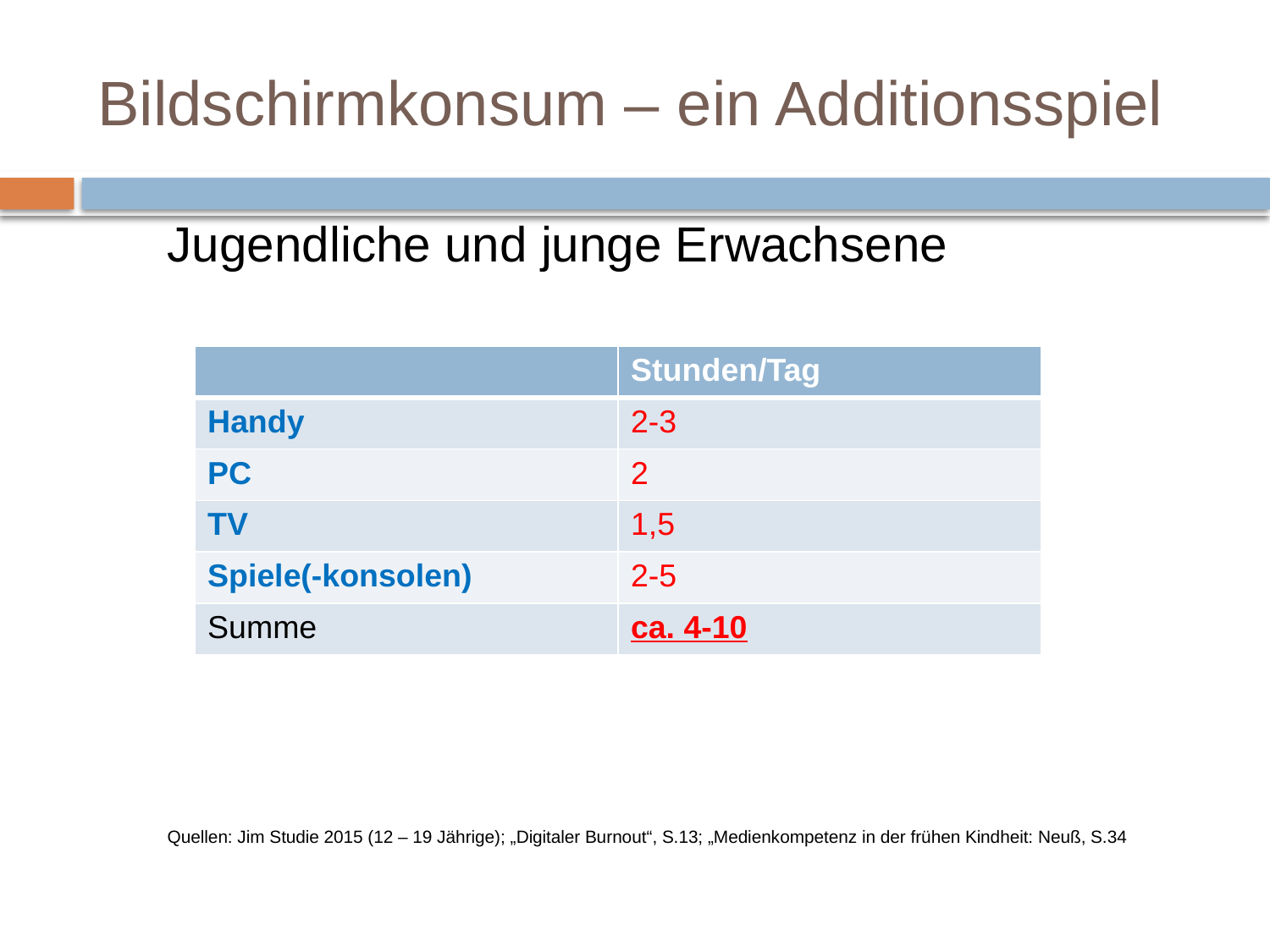

# Bildschirmkonsum – ein Additionsspiel
Jugendliche und junge Erwachsene

Quellen: Jim Studie 2015 (12 – 19 Jährige); „Digitaler Burnout“, S.13; „Medienkompetenz in der frühen Kindheit: Neuß, S.34

|  | Stunden/Tag |
| --- | --- |
| Handy | 2-3 |
| PC | 2 |
| TV | 1,5 |
| Spiele(-konsolen) | 2-5 |
| Summe | ca. 4-10 |